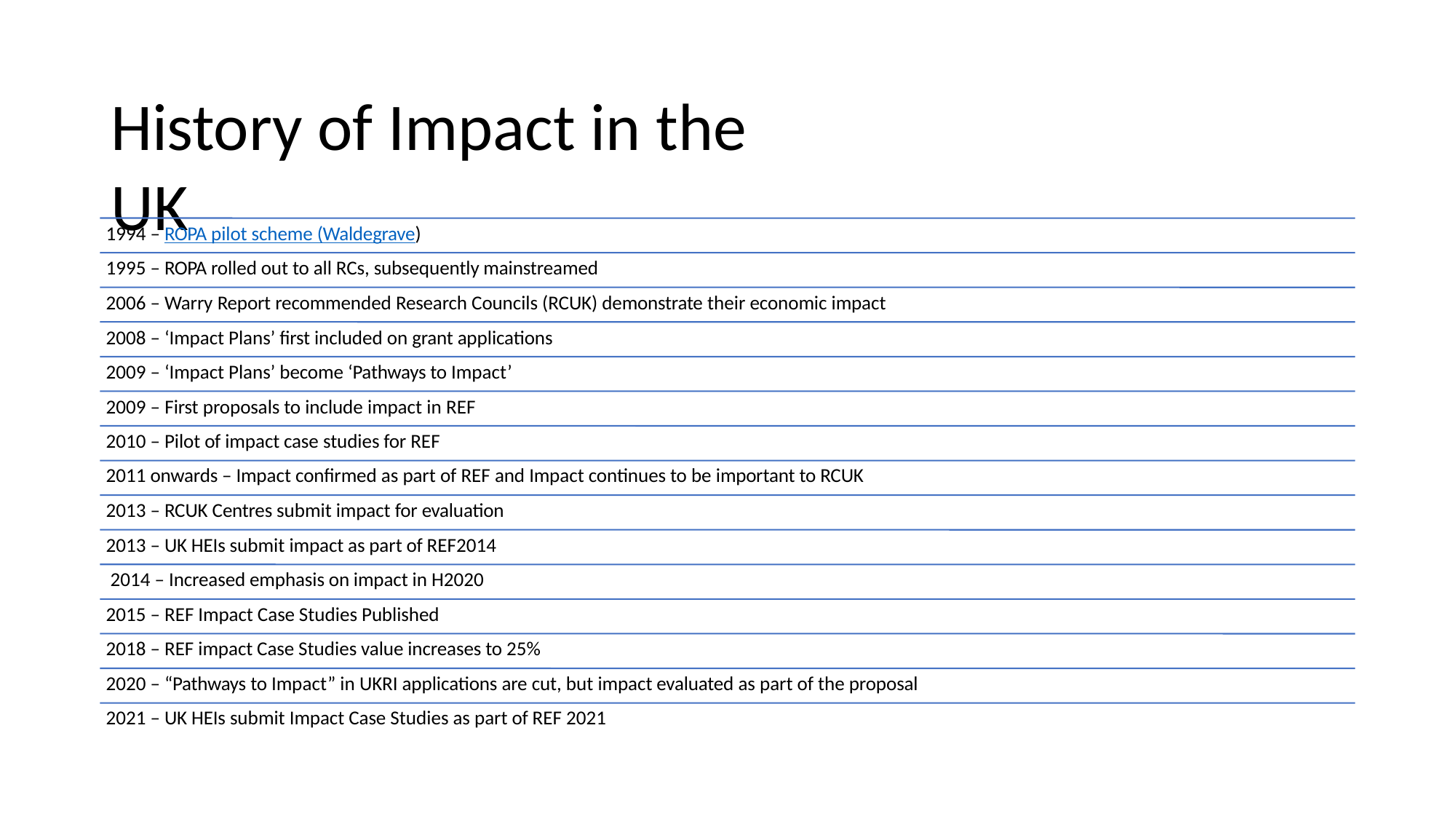

# History of Impact in the UK
1994 – ROPA pilot scheme (Waldegrave)
1995 – ROPA rolled out to all RCs, subsequently mainstreamed
2006 – Warry Report recommended Research Councils (RCUK) demonstrate their economic impact  2008 – ‘Impact Plans’ first included on grant applications
2009 – ‘Impact Plans’ become ‘Pathways to Impact’  2009 – First proposals to include impact in REF  2010 – Pilot of impact case studies for REF
2011 onwards – Impact confirmed as part of REF and Impact continues to be important to RCUK  2013 – RCUK Centres submit impact for evaluation
2013 – UK HEIs submit impact as part of REF2014  2014 – Increased emphasis on impact in H2020  2015 – REF Impact Case Studies Published
2018 – REF impact Case Studies value increases to 25%
2020 – “Pathways to Impact” in UKRI applications are cut, but impact evaluated as part of the proposal  2021 – UK HEIs submit Impact Case Studies as part of REF 2021